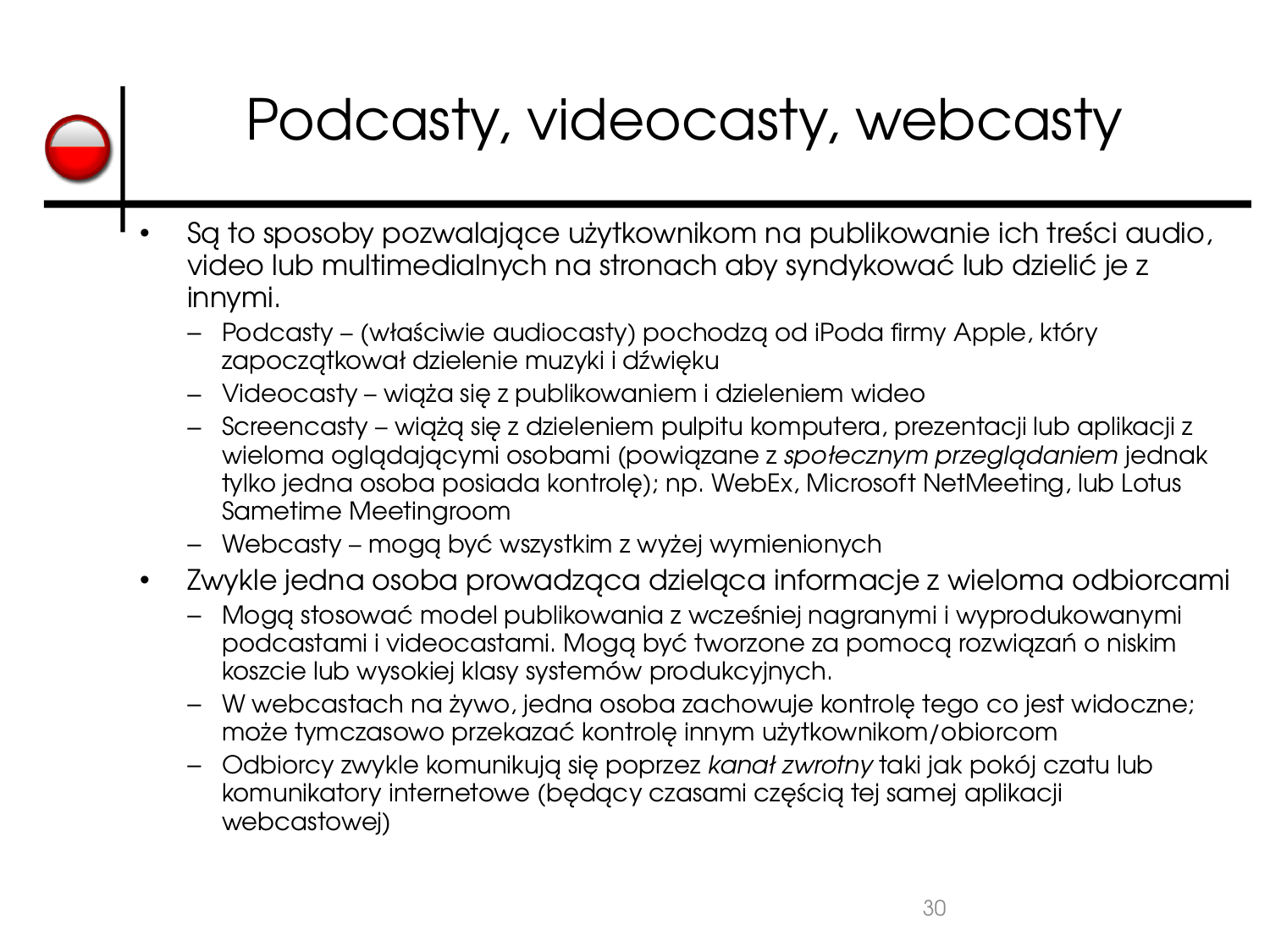

# Podcasty, videocasty, webcasty
Są to sposoby pozwalające użytkownikom na publikowanie ich treści audio, video lub multimedialnych na stronach aby syndykować lub dzielić je z innymi.
Podcasty – (właściwie audiocasty) pochodzą od iPoda firmy Apple, który zapoczątkował dzielenie muzyki i dźwięku
Videocasty – wiąża się z publikowaniem i dzieleniem wideo
Screencasty – wiążą się z dzieleniem pulpitu komputera, prezentacji lub aplikacji z wieloma oglądającymi osobami (powiązane z społecznym przeglądaniem jednak tylko jedna osoba posiada kontrolę); np. WebEx, Microsoft NetMeeting, lub Lotus Sametime Meetingroom
Webcasty – mogą być wszystkim z wyżej wymienionych
Zwykle jedna osoba prowadząca dzieląca informacje z wieloma odbiorcami
Mogą stosować model publikowania z wcześniej nagranymi i wyprodukowanymi podcastami i videocastami. Mogą być tworzone za pomocą rozwiązań o niskim koszcie lub wysokiej klasy systemów produkcyjnych.
W webcastach na żywo, jedna osoba zachowuje kontrolę tego co jest widoczne; może tymczasowo przekazać kontrolę innym użytkownikom/obiorcom
Odbiorcy zwykle komunikują się poprzez kanał zwrotny taki jak pokój czatu lub komunikatory internetowe (będący czasami częścią tej samej aplikacji webcastowej)
30